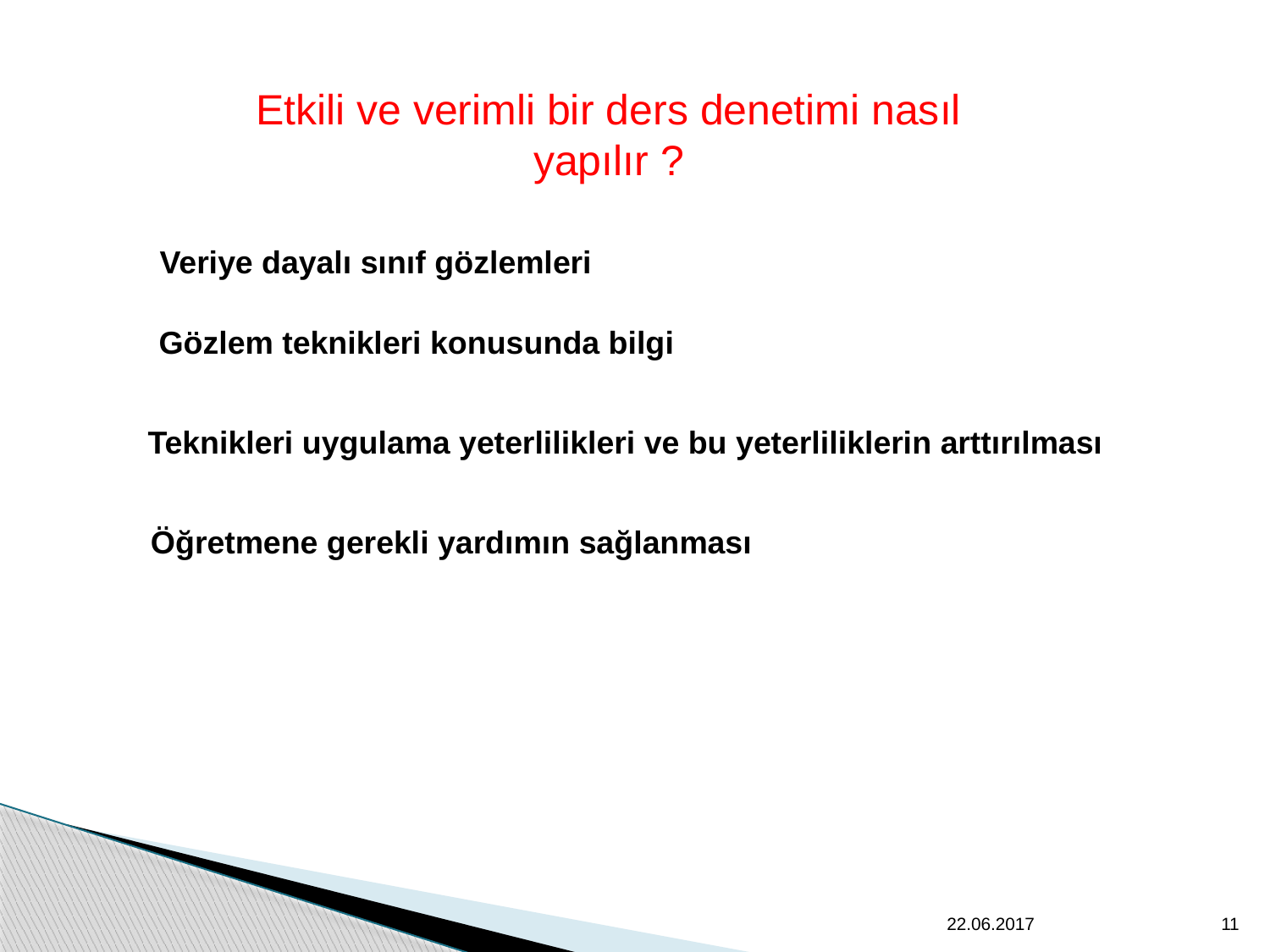

Etkili ve verimli bir ders denetimi nasıl yapılır ?
Veriye dayalı sınıf gözlemleri
 Gözlem teknikleri konusunda bilgi
Teknikleri uygulama yeterlilikleri ve bu yeterliliklerin arttırılması
Öğretmene gerekli yardımın sağlanması
22.06.2017
11